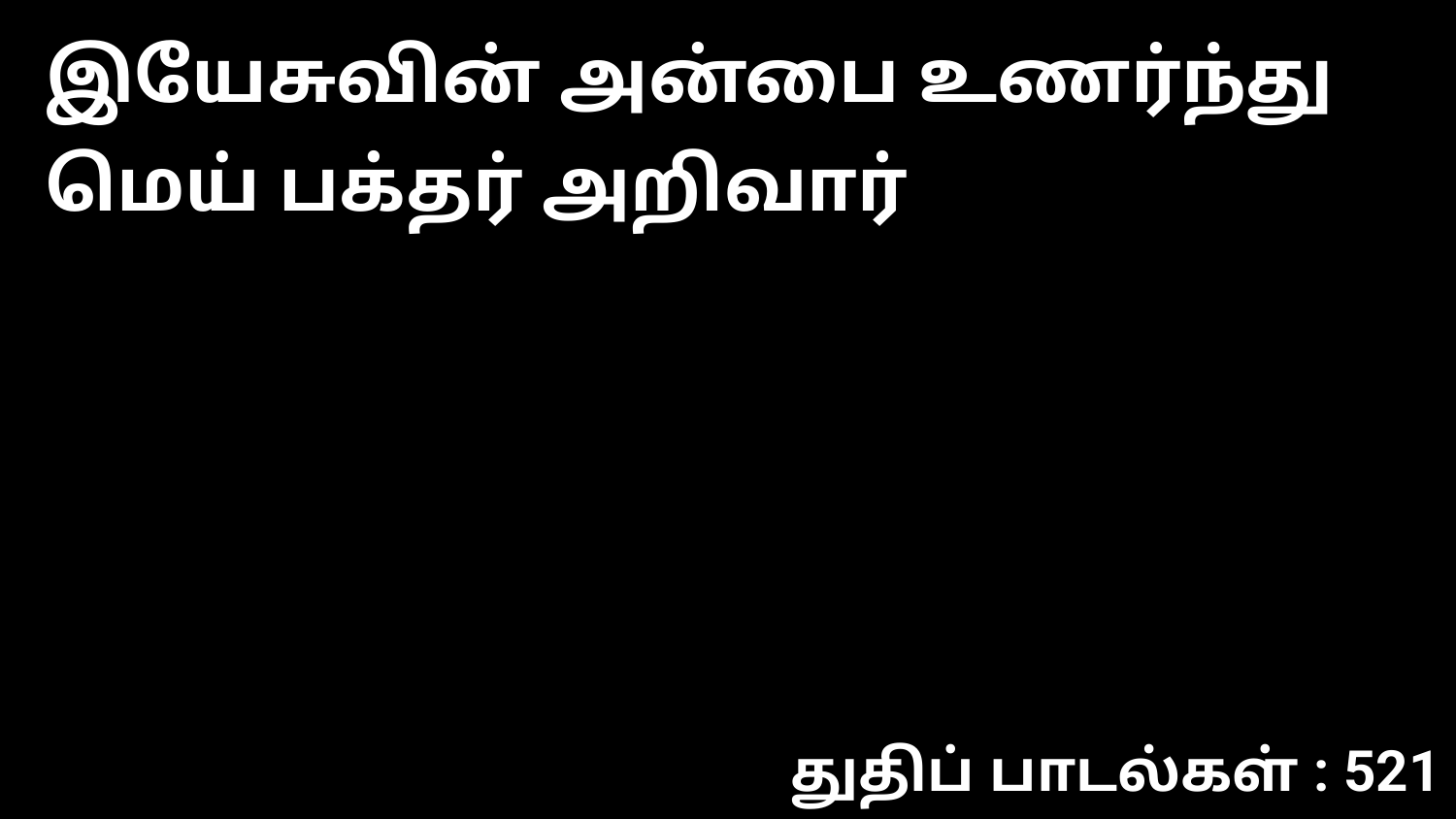

இயேசுவின் அன்பை உணர்ந்து மெய் பக்தர் அறிவார்
துதிப் பாடல்கள் : 521